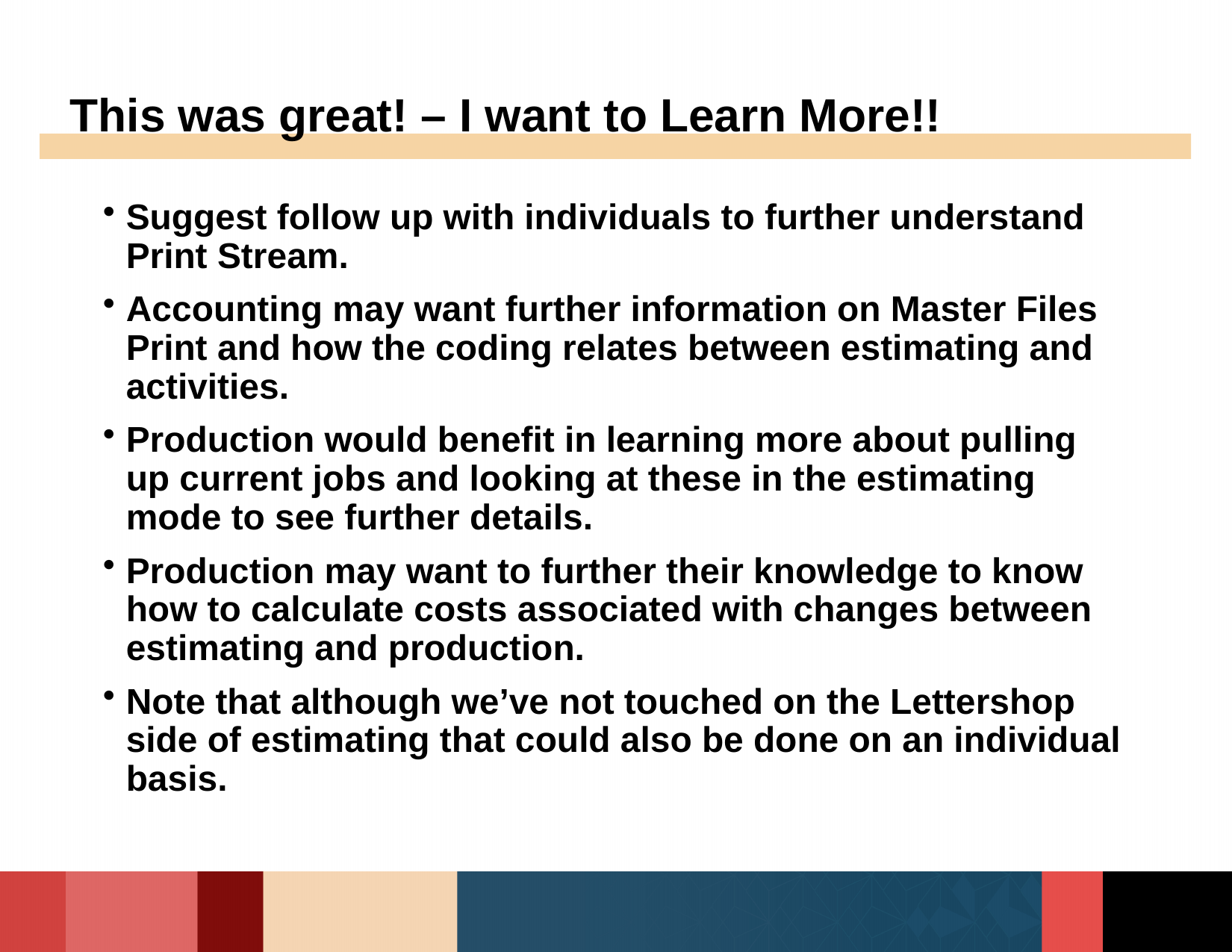

# This was great! – I want to Learn More!!
Suggest follow up with individuals to further understand Print Stream.
Accounting may want further information on Master Files Print and how the coding relates between estimating and activities.
Production would benefit in learning more about pulling up current jobs and looking at these in the estimating mode to see further details.
Production may want to further their knowledge to know how to calculate costs associated with changes between estimating and production.
Note that although we’ve not touched on the Lettershop side of estimating that could also be done on an individual basis.